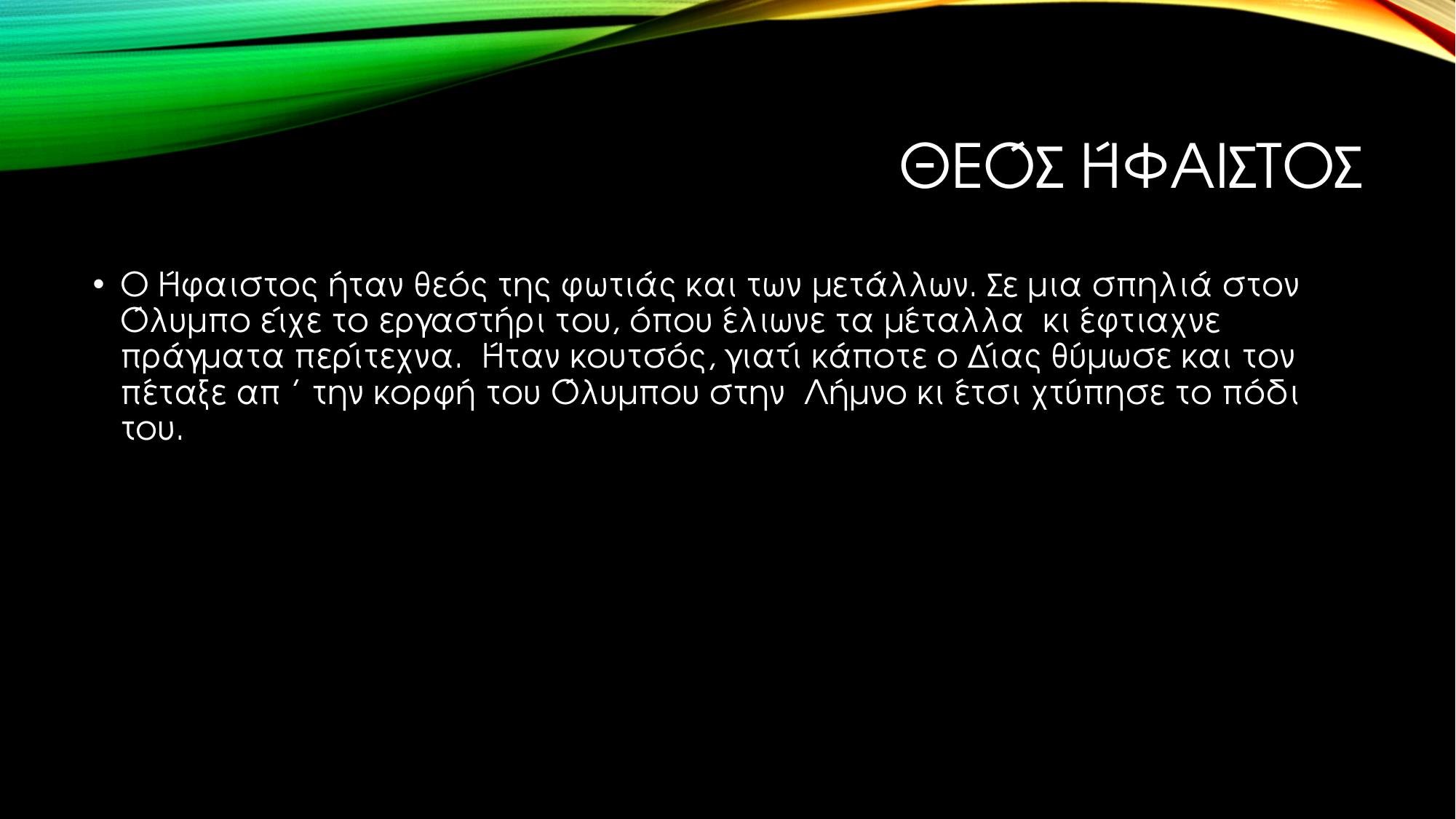

# Θεός Ήφαιστος
Ο Ήφαιστος ήταν θεός της φωτιάς και των μετάλλων. Σε μια σπηλιά στον Όλυμπο είχε το εργαστήρι του, όπου έλιωνε τα μέταλλα  κι έφτιαχνε πράγματα περίτεχνα.  Ήταν κουτσός, γιατί κάποτε ο Δίας θύμωσε και τον πέταξε απ ’ την κορφή του Όλυμπου στην  Λήμνο κι έτσι χτύπησε το πόδι του.